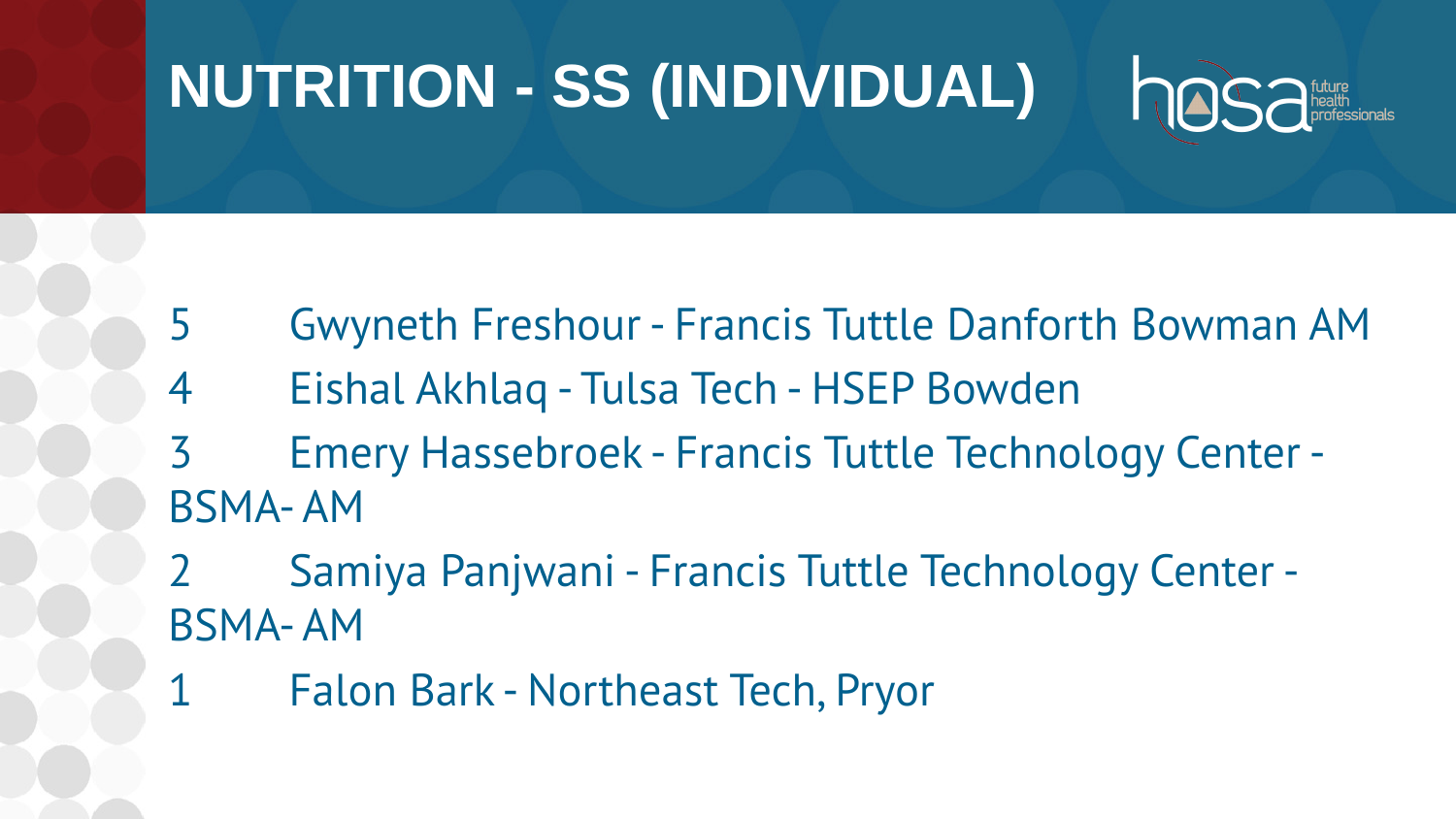

# Nutrition - SS (INDIVIDUAL)
5	Gwyneth Freshour - Francis Tuttle Danforth Bowman AM
4	Eishal Akhlaq - Tulsa Tech - HSEP Bowden
3	Emery Hassebroek - Francis Tuttle Technology Center - BSMA- AM
2	Samiya Panjwani - Francis Tuttle Technology Center - BSMA- AM
1	Falon Bark - Northeast Tech, Pryor